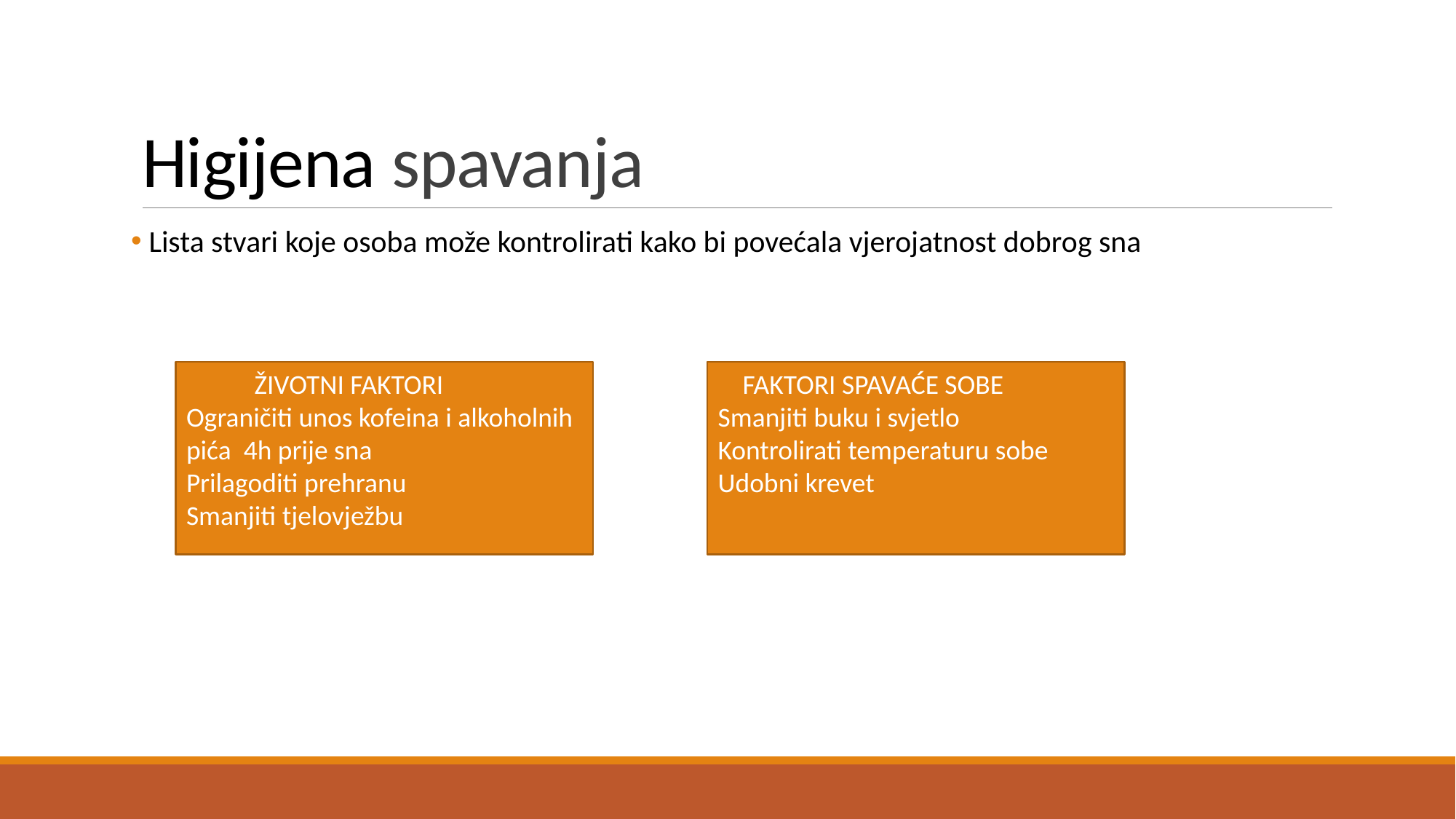

# Higijena spavanja
 Lista stvari koje osoba može kontrolirati kako bi povećala vjerojatnost dobrog sna

           ŽIVOTNI FAKTORI
Ograničiti unos kofeina i alkoholnih pića  4h prije sna
Prilagoditi prehranu
Smanjiti tjelovježbu
    FAKTORI SPAVAĆE SOBE
Smanjiti buku i svjetlo
Kontrolirati temperaturu sobe
Udobni krevet